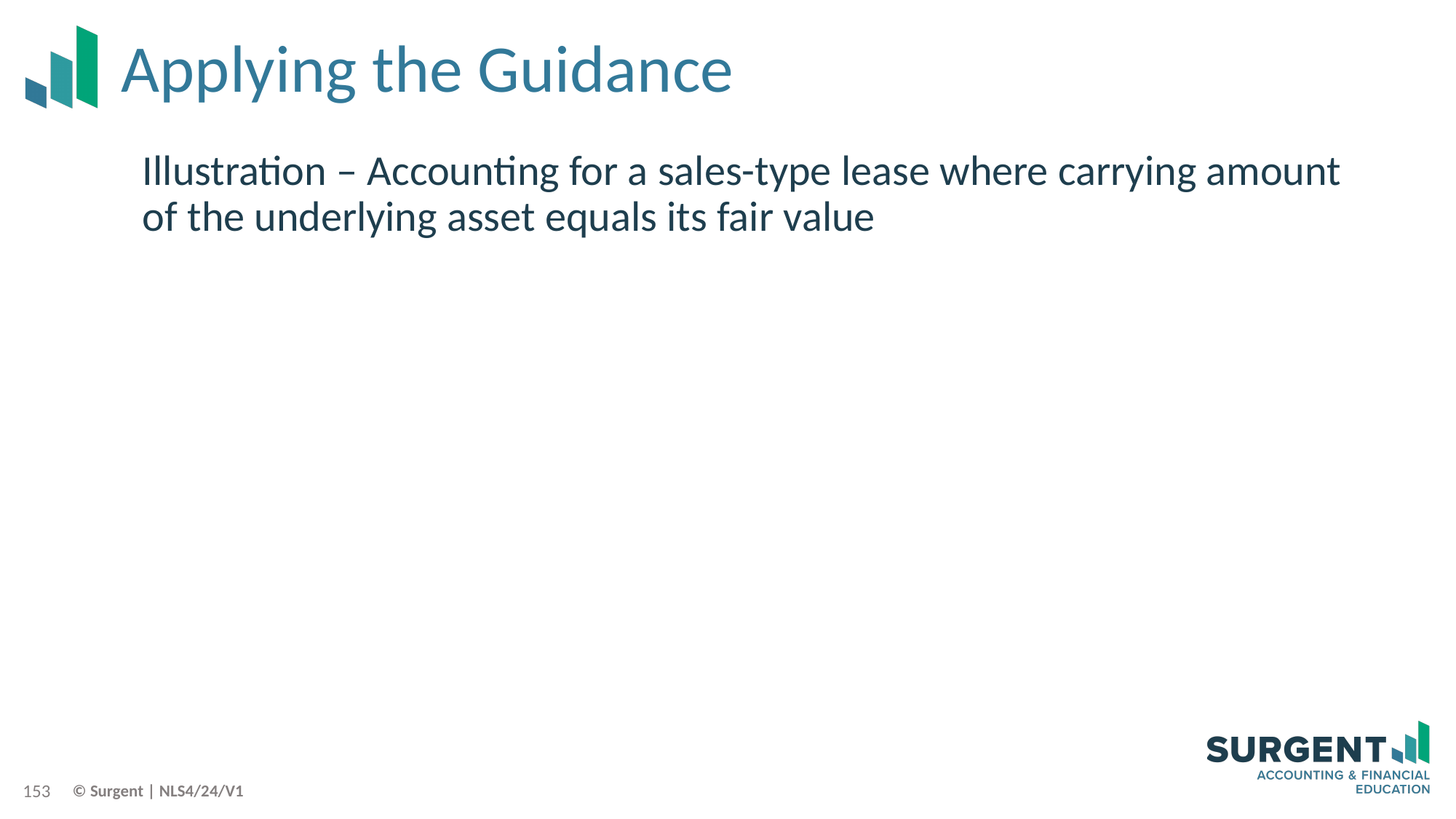

# Applying the Guidance
Illustration – Accounting for a sales-type lease where carrying amount of the underlying asset equals its fair value

153
© Surgent | NLS4/24/V1